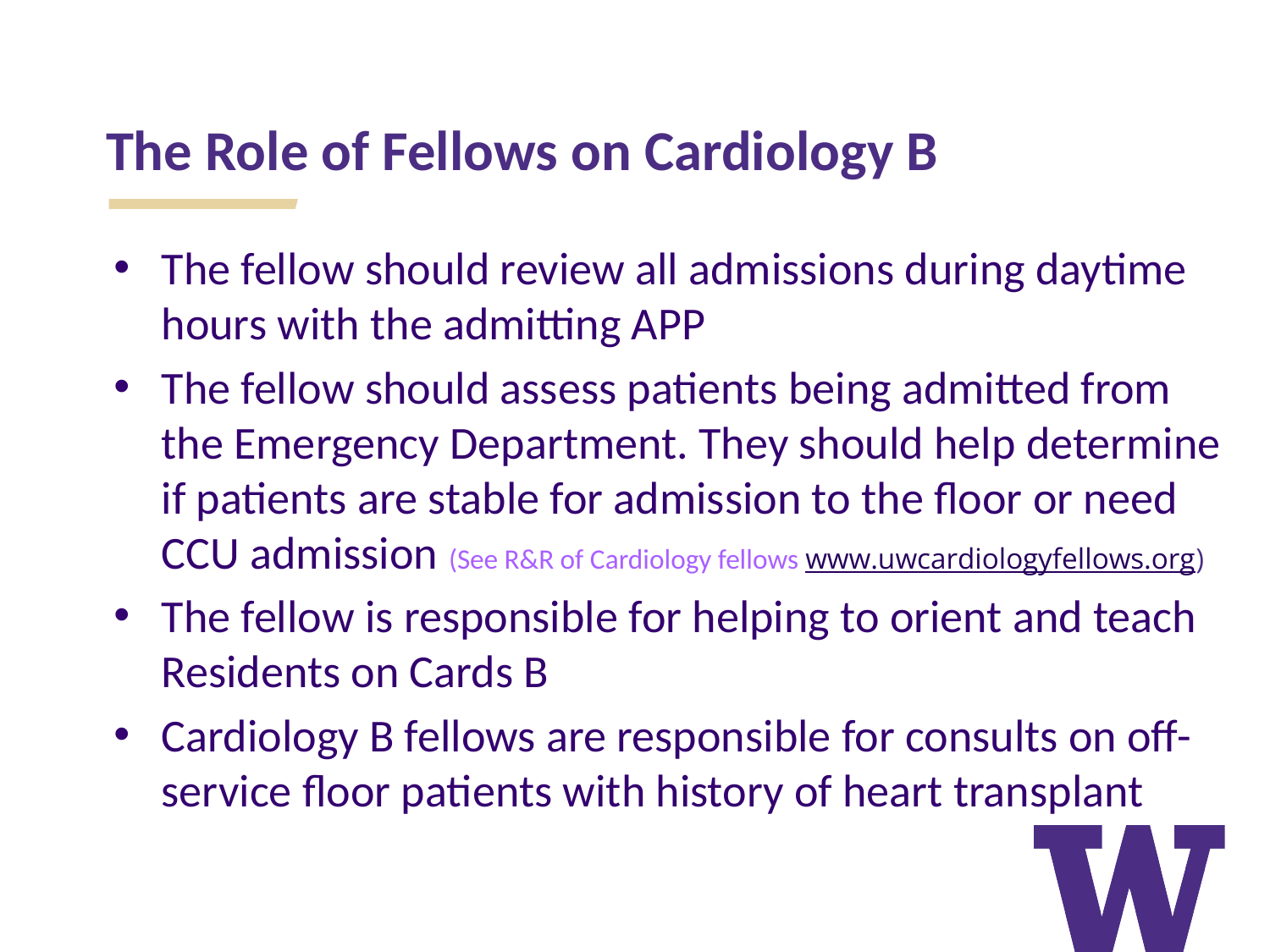

The Role of Fellows on Cardiology B
The fellow should review all admissions during daytime hours with the admitting APP
The fellow should assess patients being admitted from the Emergency Department. They should help determine if patients are stable for admission to the floor or need CCU admission (See R&R of Cardiology fellows www.uwcardiologyfellows.org)
The fellow is responsible for helping to orient and teach Residents on Cards B
Cardiology B fellows are responsible for consults on off-service floor patients with history of heart transplant